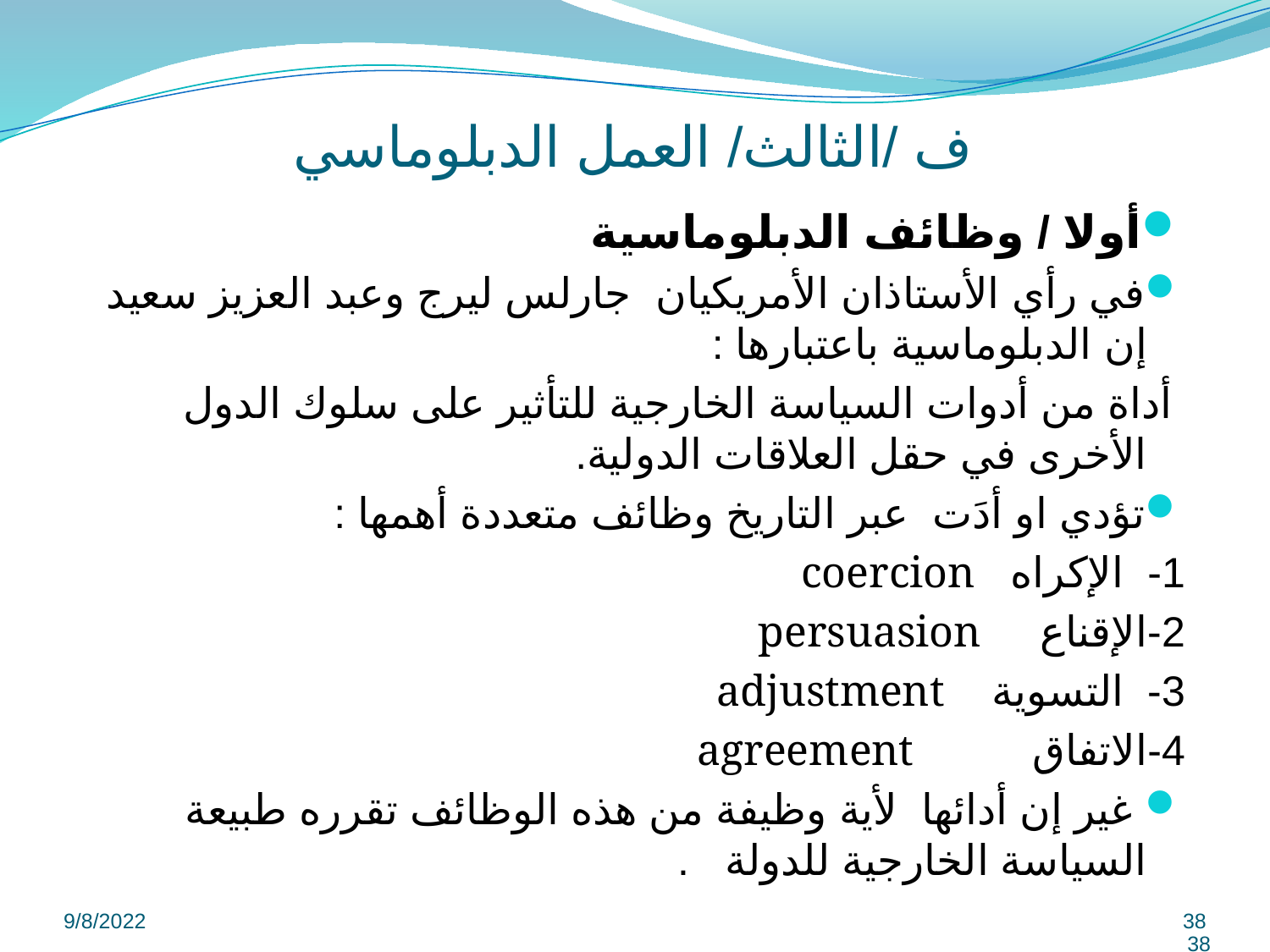

# ف /الثالث/ العمل الدبلوماسي
أولا / وظائف الدبلوماسية
في رأي الأستاذان الأمريكيان  جارلس ليرج وعبد العزيز سعيد إن الدبلوماسية باعتبارها :
 أداة من أدوات السياسة الخارجية للتأثير على سلوك الدول الأخرى في حقل العلاقات الدولية.
تؤدي او أدَت  عبر التاريخ وظائف متعددة أهمها :
1-  الإكراه   coercion
2-الإقناع     persuasion
3-  التسوية    adjustment
4-الاتفاق          agreement
 غير إن أدائها  لأية وظيفة من هذه الوظائف تقرره طبيعة السياسة الخارجية للدولة   .
9/8/2022
38
38